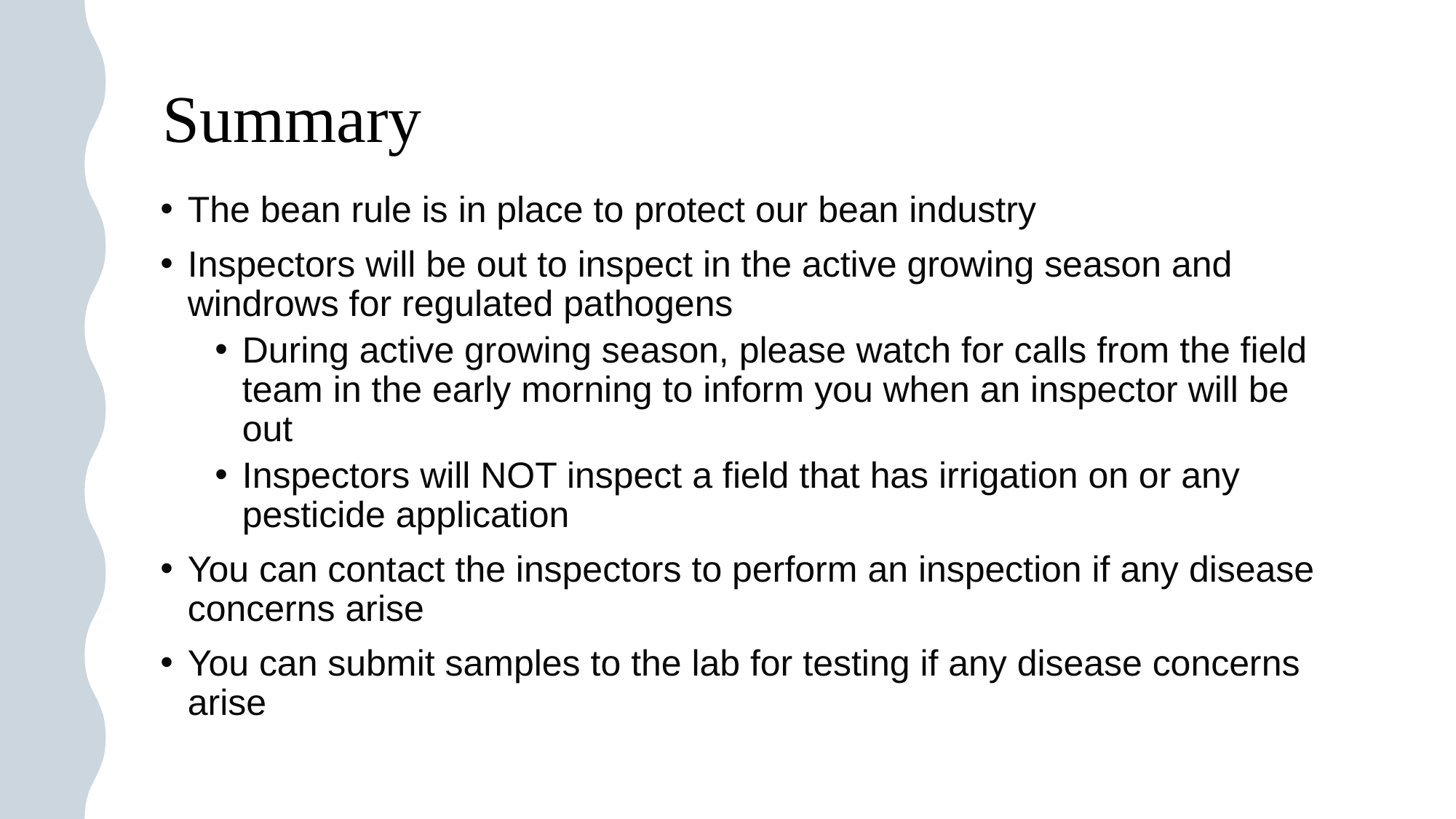

# Summary
The bean rule is in place to protect our bean industry
Inspectors will be out to inspect in the active growing season and windrows for regulated pathogens
During active growing season, please watch for calls from the field team in the early morning to inform you when an inspector will be out
Inspectors will NOT inspect a field that has irrigation on or any pesticide application
You can contact the inspectors to perform an inspection if any disease concerns arise
You can submit samples to the lab for testing if any disease concerns arise